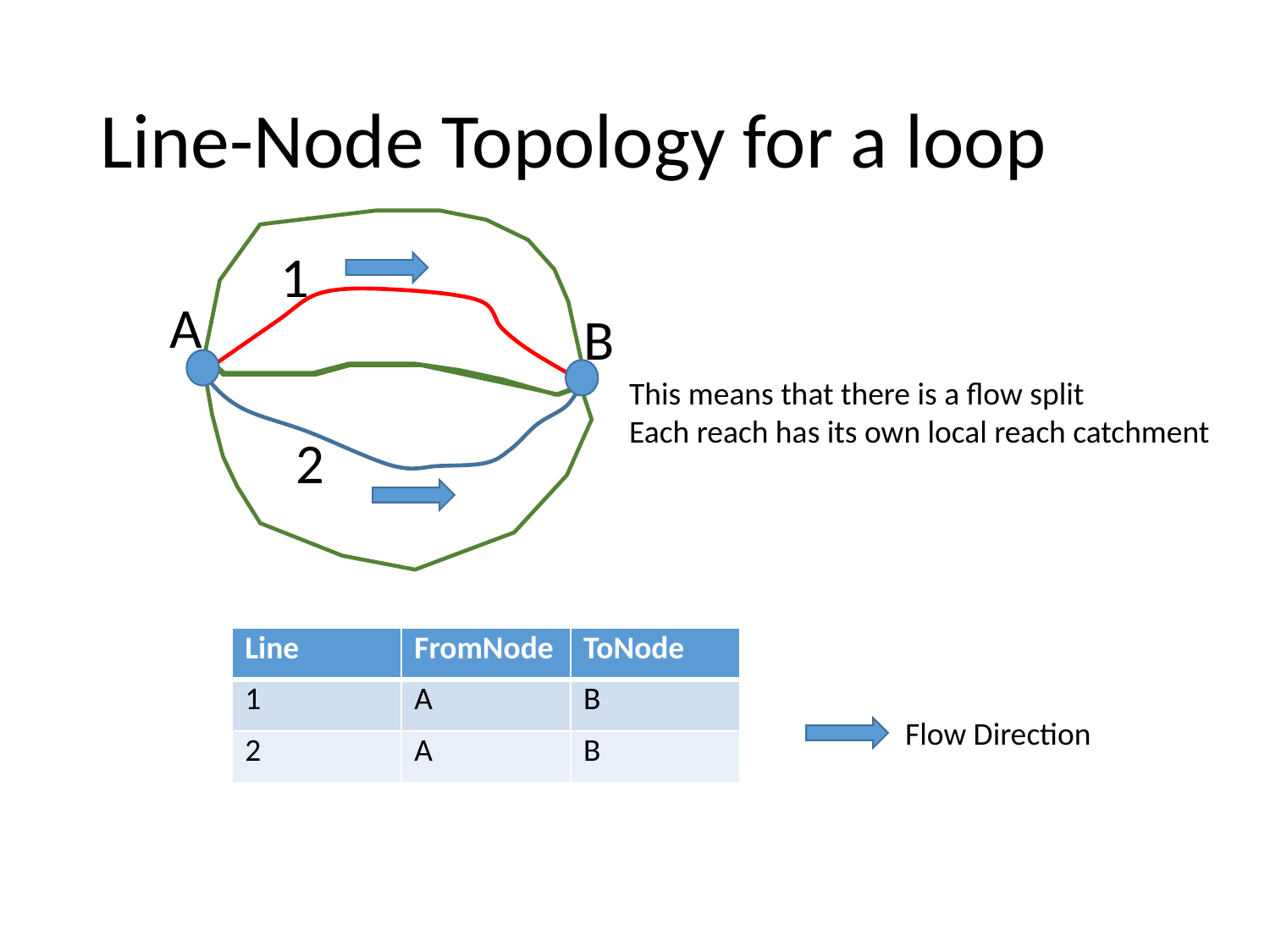

# Line-Node Topology for a loop

1

A

B

This means that there is a flow split
Each reach has its own local reach catchment

2

| Line | FromNode | ToNode |
| --- | --- | --- |
| 1 | A | B |
| 2 | A | B |
Flow Direction